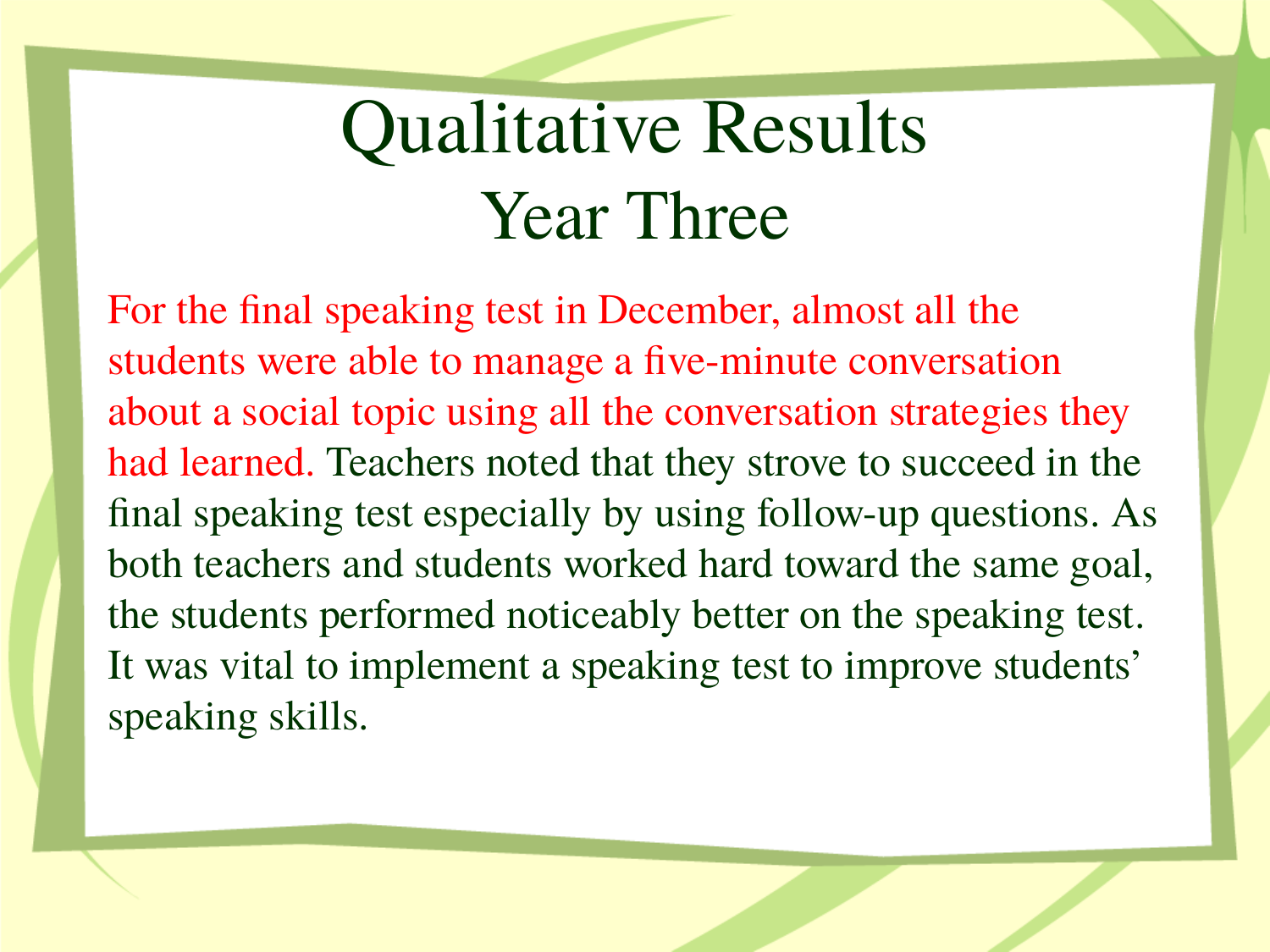

# Qualitative Results Year Three
For the final speaking test in December, almost all the students were able to manage a five-minute conversation about a social topic using all the conversation strategies they had learned. Teachers noted that they strove to succeed in the final speaking test especially by using follow-up questions. As both teachers and students worked hard toward the same goal, the students performed noticeably better on the speaking test. It was vital to implement a speaking test to improve students’ speaking skills.